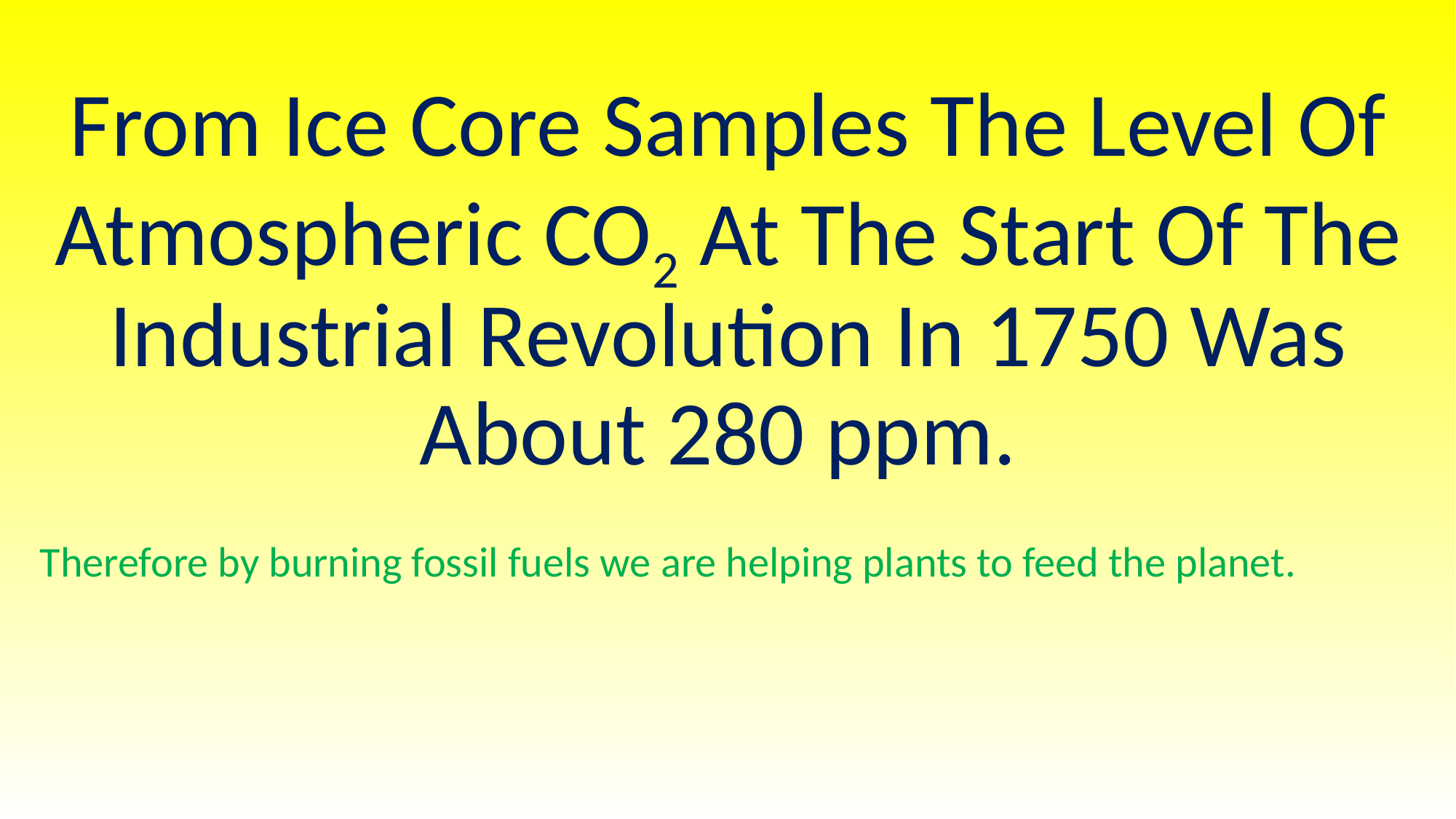

# From Ice Core Samples The Level Of Atmospheric CO2 At The Start Of The Industrial Revolution In 1750 Was About 280 ppm.
Therefore by burning fossil fuels we are helping plants to feed the planet.